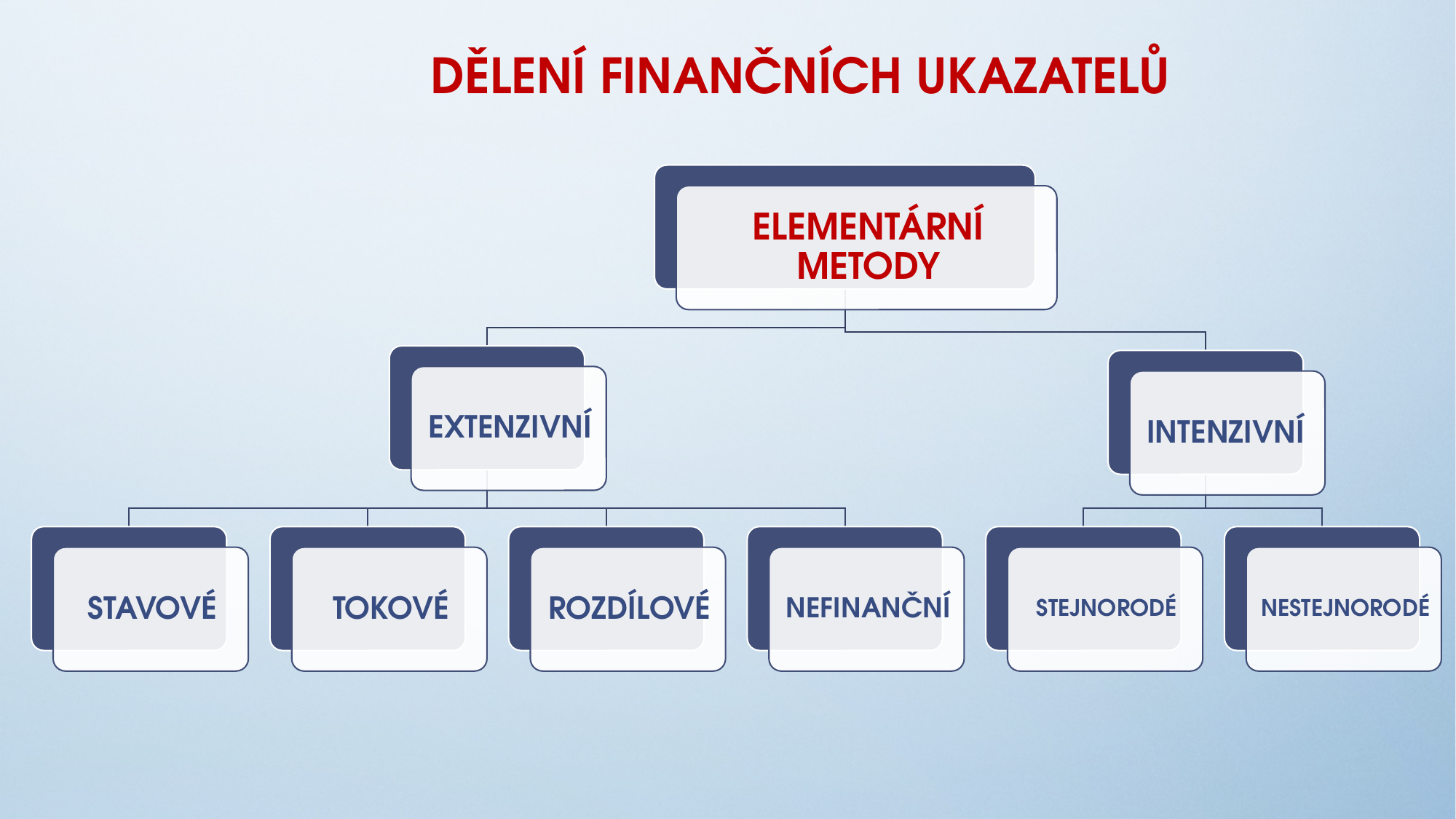

DĚLENÍ FINANČNÍCH UKAZATELŮ
ELEMENTÁRNÍ METODY
EXTENZIVNÍ
STAVOVÉ
TOKOVÉ
ROZDÍLOVÉ
NEFINANČNÍ
INTENZIVNÍ
STEJNORODÉ
NESTEJNORODÉ